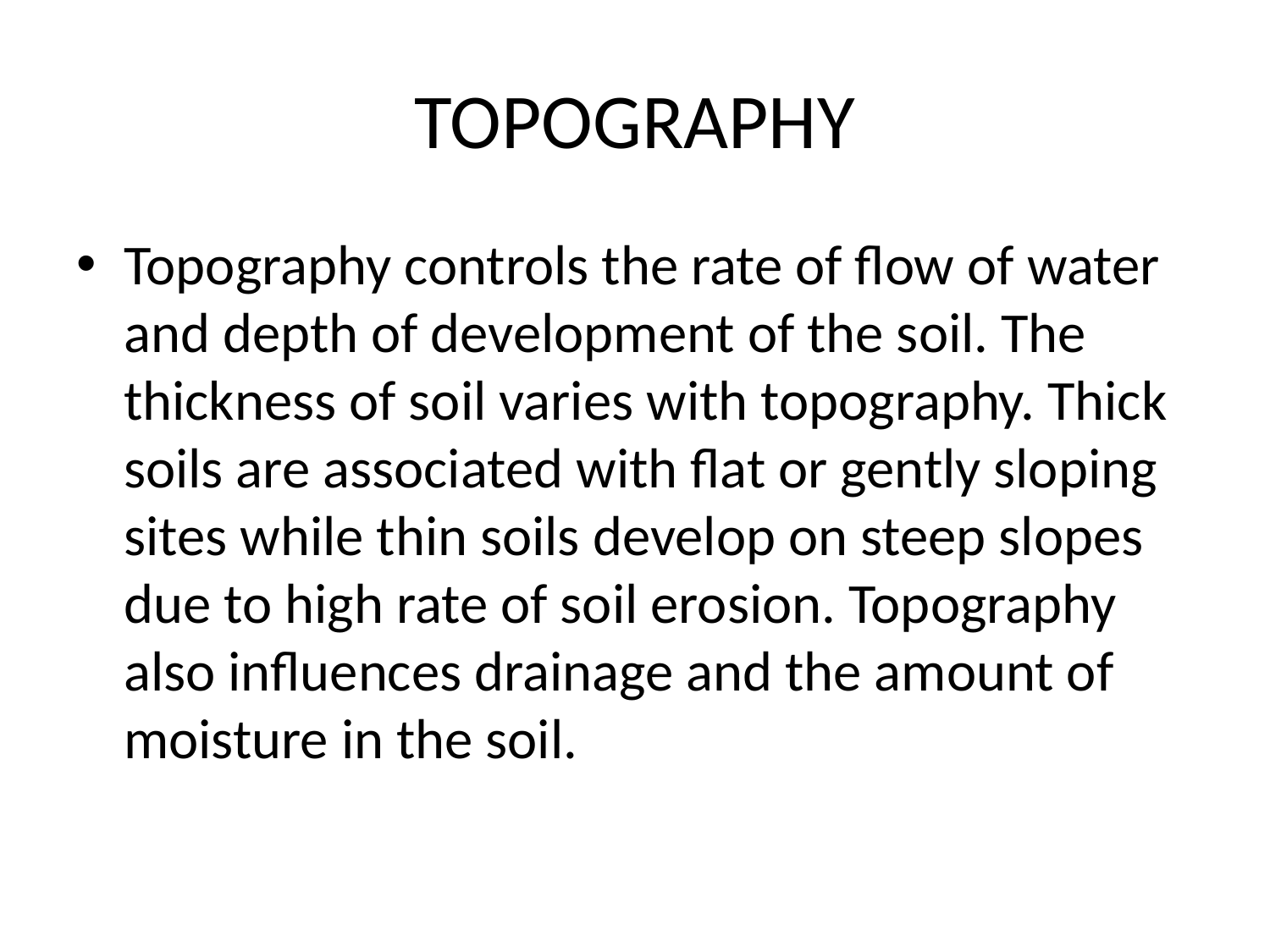

# TOPOGRAPHY
Topography controls the rate of flow of water and depth of development of the soil. The thickness of soil varies with topography. Thick soils are associated with flat or gently sloping sites while thin soils develop on steep slopes due to high rate of soil erosion. Topography also influences drainage and the amount of moisture in the soil.